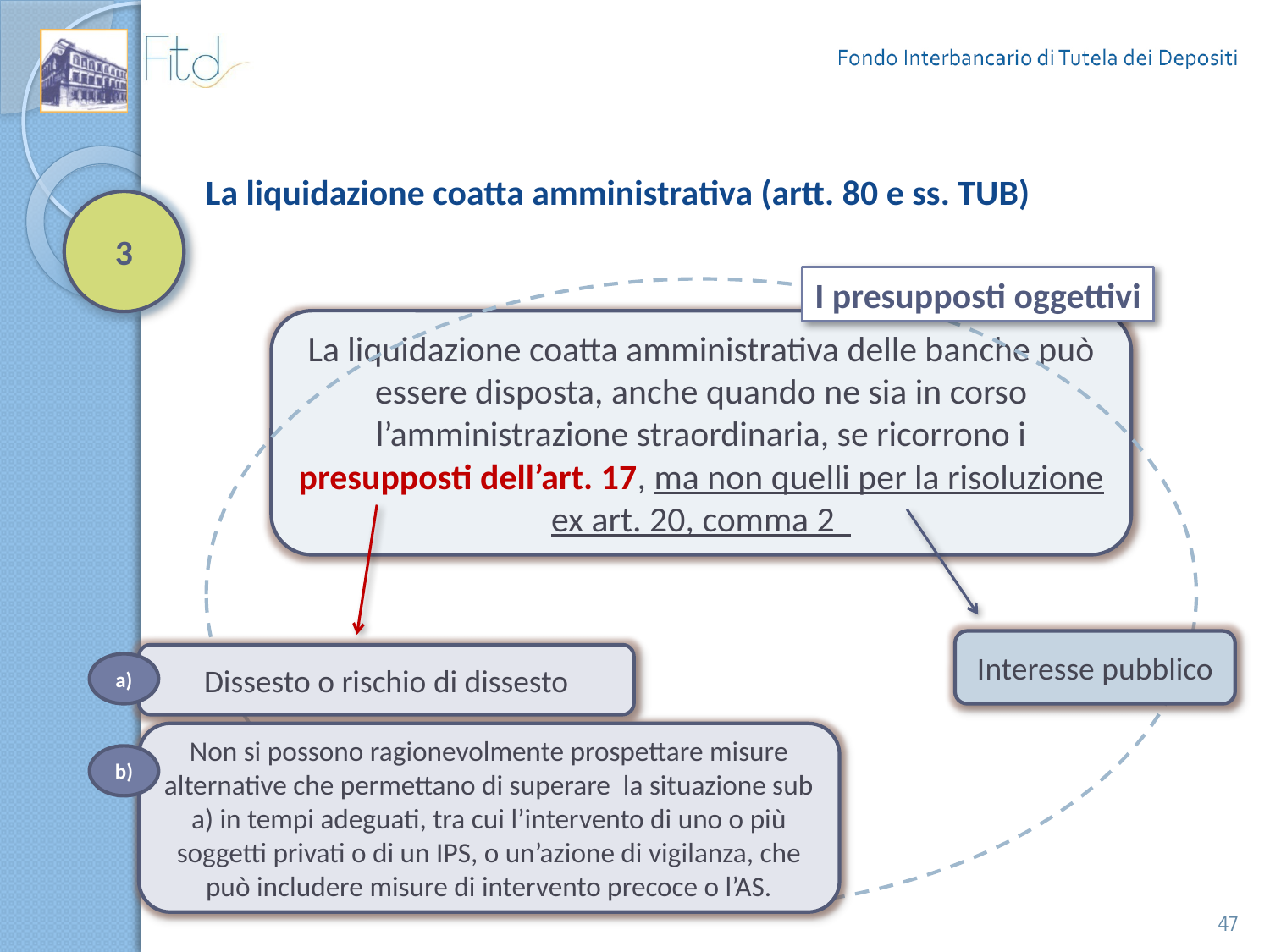

# La liquidazione coatta amministrativa (artt. 80 e ss. TUB)
3
I presupposti oggettivi

La liquidazione coatta amministrativa delle banche può essere disposta, anche quando ne sia in corso l’amministrazione straordinaria, se ricorrono i presupposti dell’art. 17, ma non quelli per la risoluzione ex art. 20, comma 2
Interesse pubblico
Dissesto o rischio di dissesto
a)
Non si possono ragionevolmente prospettare misure alternative che permettano di superare  la situazione sub a) in tempi adeguati, tra cui l’intervento di uno o più soggetti privati o di un IPS, o un’azione di vigilanza, che può includere misure di intervento precoce o l’AS.
b)
47